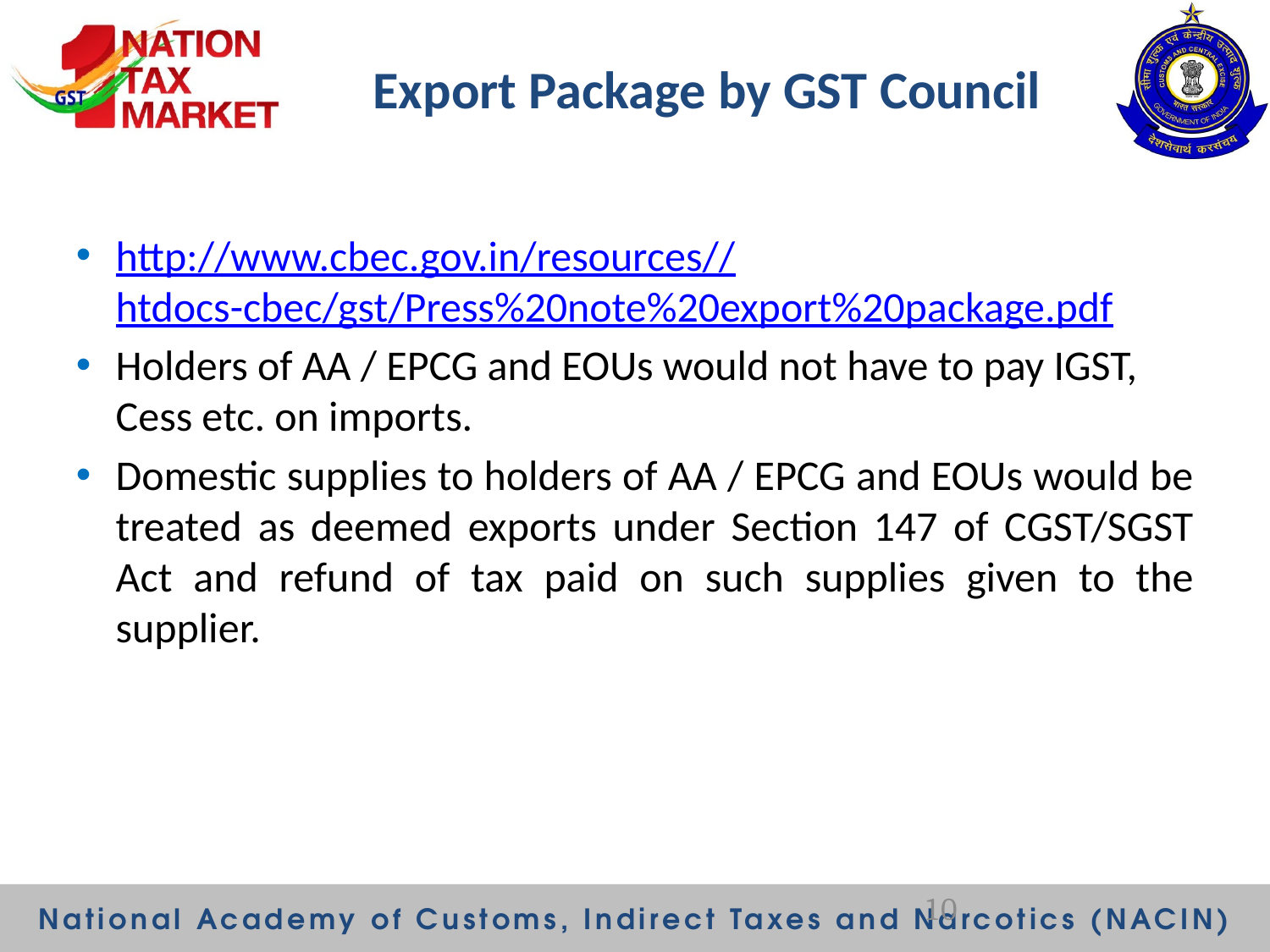

# Export Package by GST Council
http://www.cbec.gov.in/resources//htdocs-cbec/gst/Press%20note%20export%20package.pdf
Holders of AA / EPCG and EOUs would not have to pay IGST, Cess etc. on imports.
Domestic supplies to holders of AA / EPCG and EOUs would be treated as deemed exports under Section 147 of CGST/SGST Act and refund of tax paid on such supplies given to the supplier.
10
National Academy of Customs, Indirect Taxes and Narcotics (NACIN)